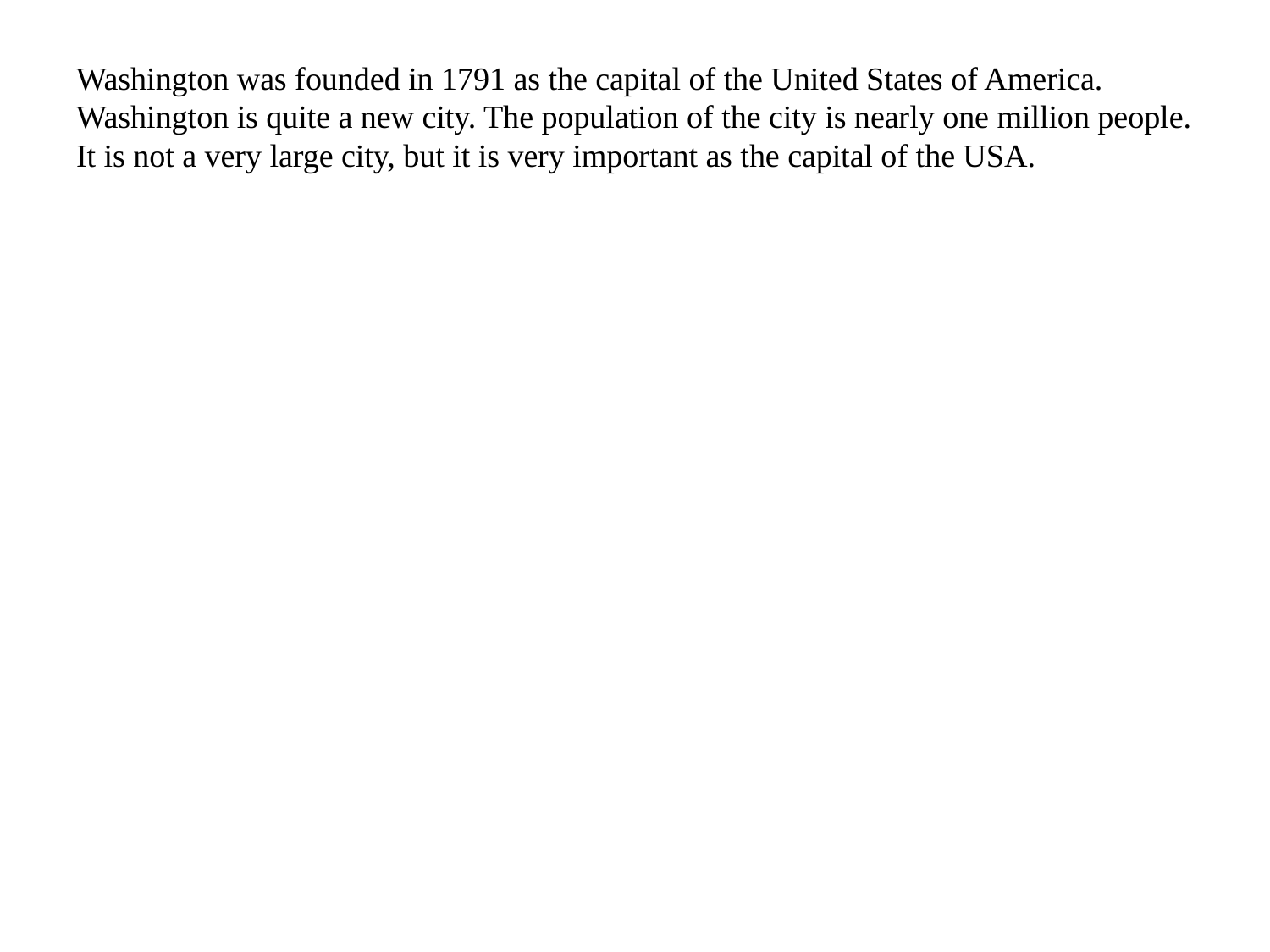

# Washington was founded in 1791 as the capital of the United States of America. Washington is quite a new city. The population of the city is nearly one million people. It is not a very large city, but it is very important as the capital of the USA.